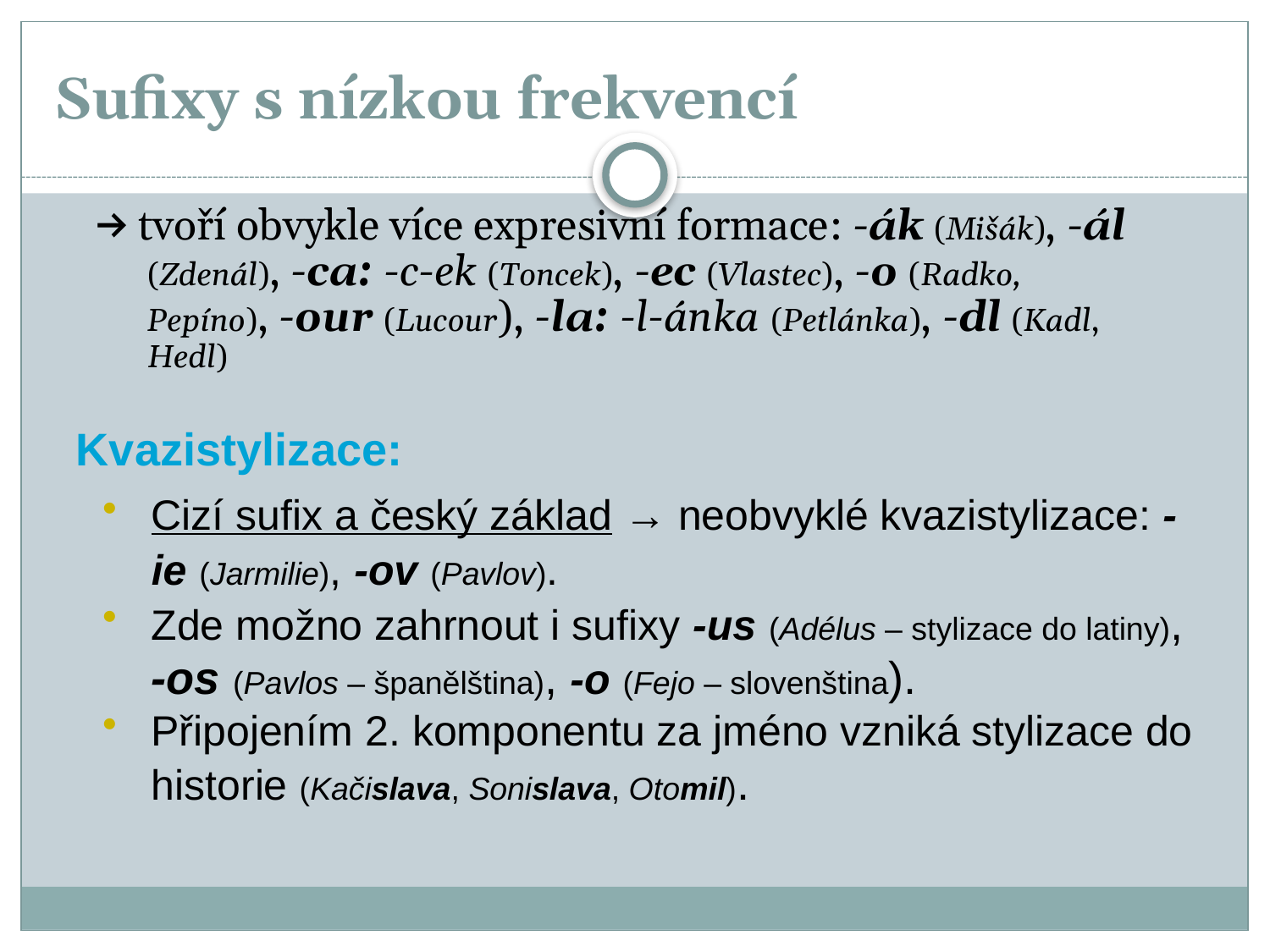

# Sufixy s nízkou frekvencí
→ tvoří obvykle více expresivní formace: -ák (Mišák), -ál (Zdenál), -ca: -c-ek (Toncek), -ec (Vlastec), -o (Radko, Pepíno), -our (Lucour), -la: -l-ánka (Petlánka), -dl (Kadl, Hedl)
Kvazistylizace:
Cizí sufix a český základ → neobvyklé kvazistylizace: -ie (Jarmilie), -ov (Pavlov).
Zde možno zahrnout i sufixy -us (Adélus – stylizace do latiny), -os (Pavlos – španělština), -o (Fejo – slovenština).
Připojením 2. komponentu za jméno vzniká stylizace do historie (Kačislava, Sonislava, Otomil).